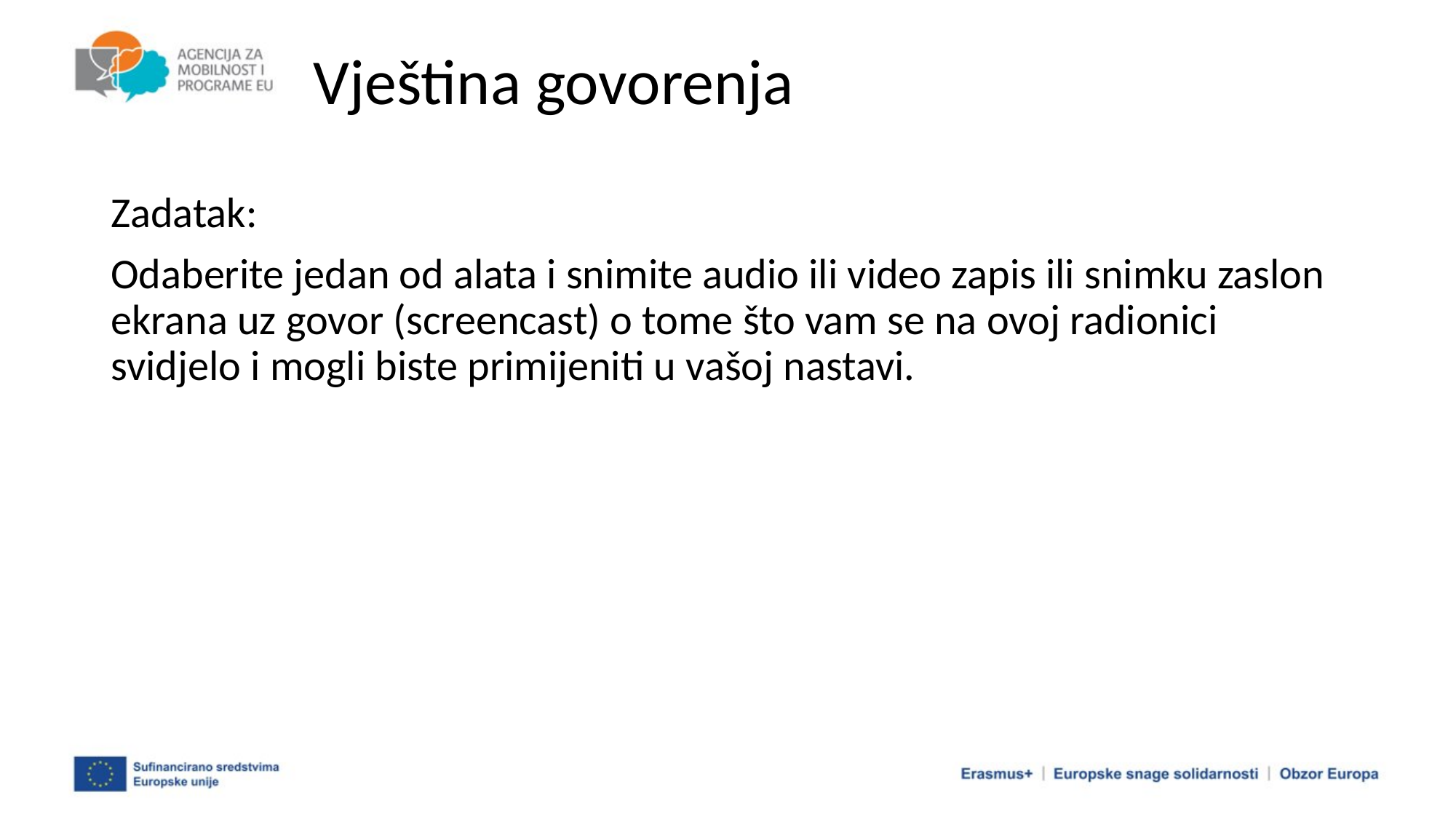

# Vještina govorenja
Zadatak:
Odaberite jedan od alata i snimite audio ili video zapis ili snimku zaslon ekrana uz govor (screencast) o tome što vam se na ovoj radionici svidjelo i mogli biste primijeniti u vašoj nastavi.